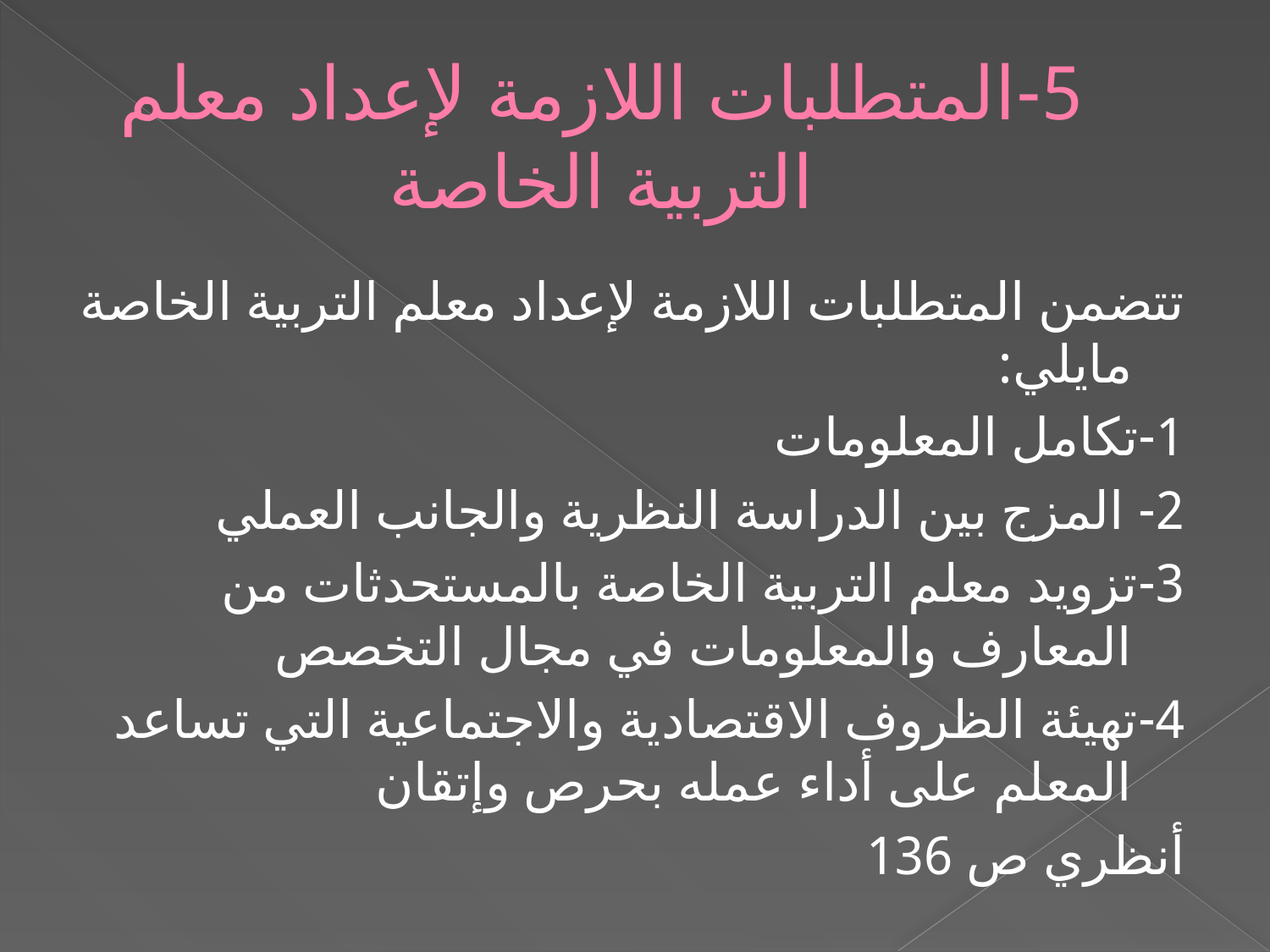

# 5-المتطلبات اللازمة لإعداد معلم التربية الخاصة
تتضمن المتطلبات اللازمة لإعداد معلم التربية الخاصة مايلي:
1-تكامل المعلومات
2- المزج بين الدراسة النظرية والجانب العملي
3-تزويد معلم التربية الخاصة بالمستحدثات من المعارف والمعلومات في مجال التخصص
4-تهيئة الظروف الاقتصادية والاجتماعية التي تساعد المعلم على أداء عمله بحرص وإتقان
أنظري ص 136